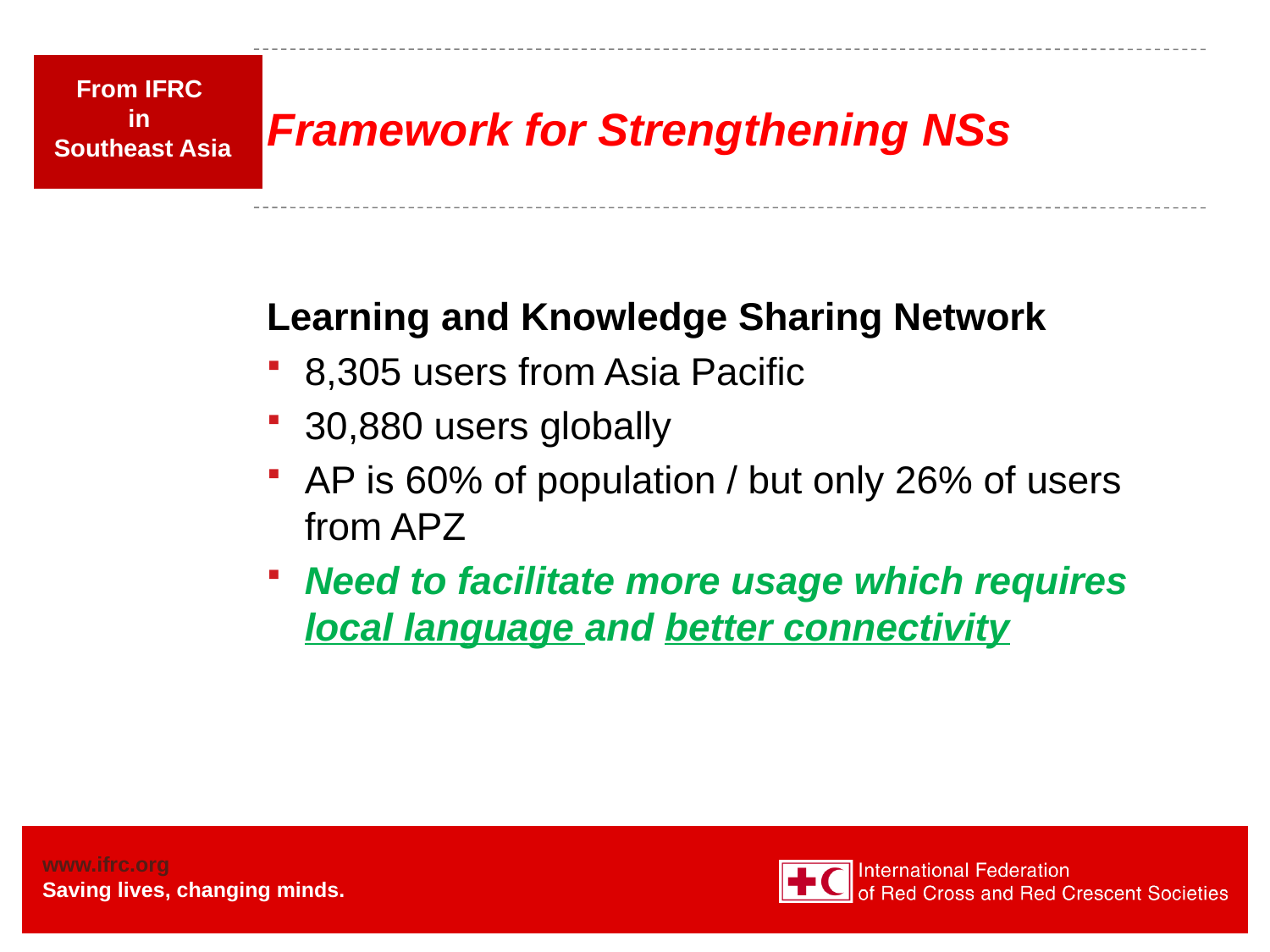

# Framework for Strengthening NSs
Learning and Knowledge Sharing Network
8,305 users from Asia Pacific
30,880 users globally
AP is 60% of population / but only 26% of users from APZ
Need to facilitate more usage which requires local language and better connectivity